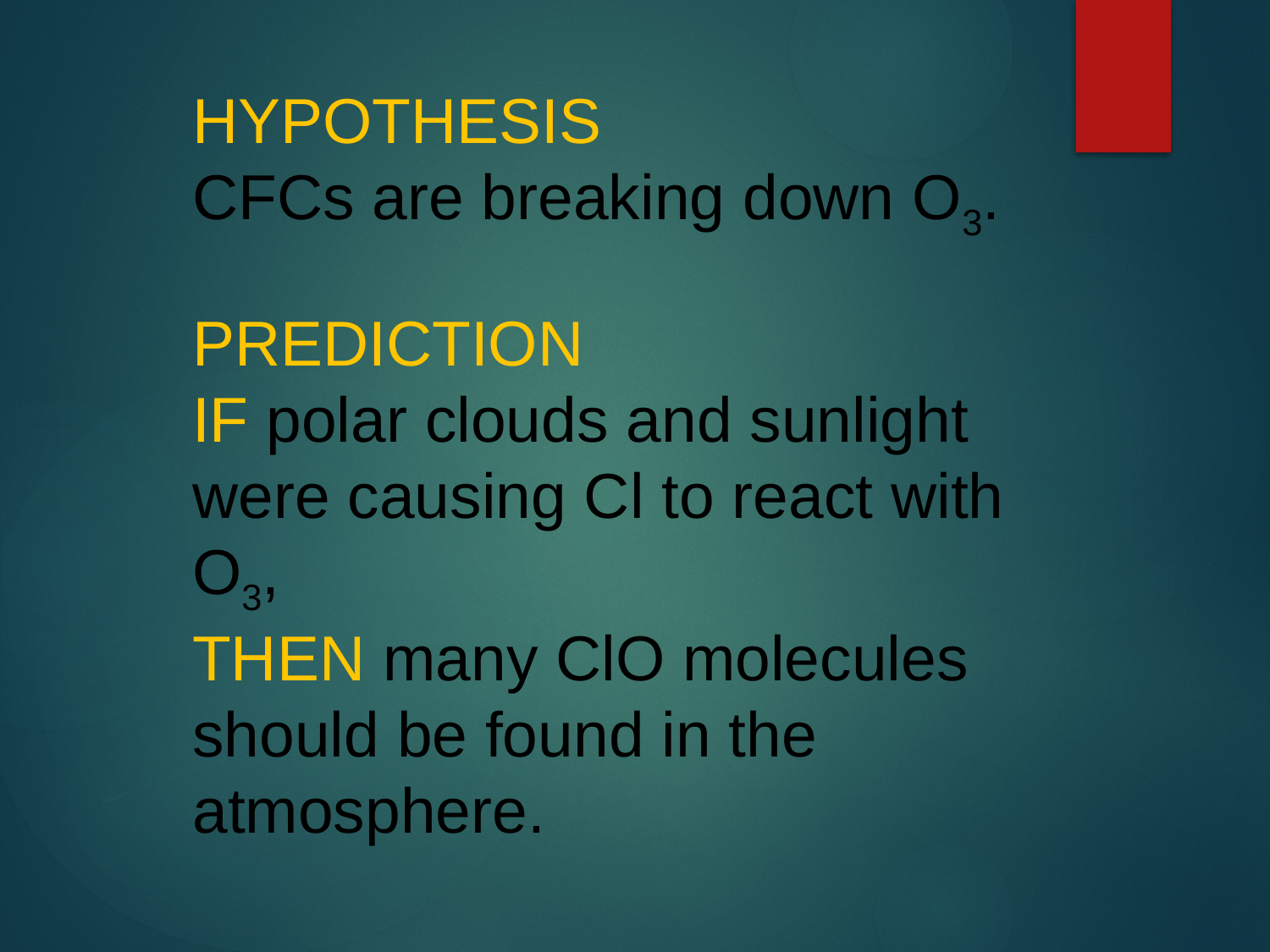

HYPOTHESIS
CFCs are breaking down O3.
PREDICTION
IF polar clouds and sunlight were causing Cl to react with O3,
THEN many ClO molecules should be found in the atmosphere.